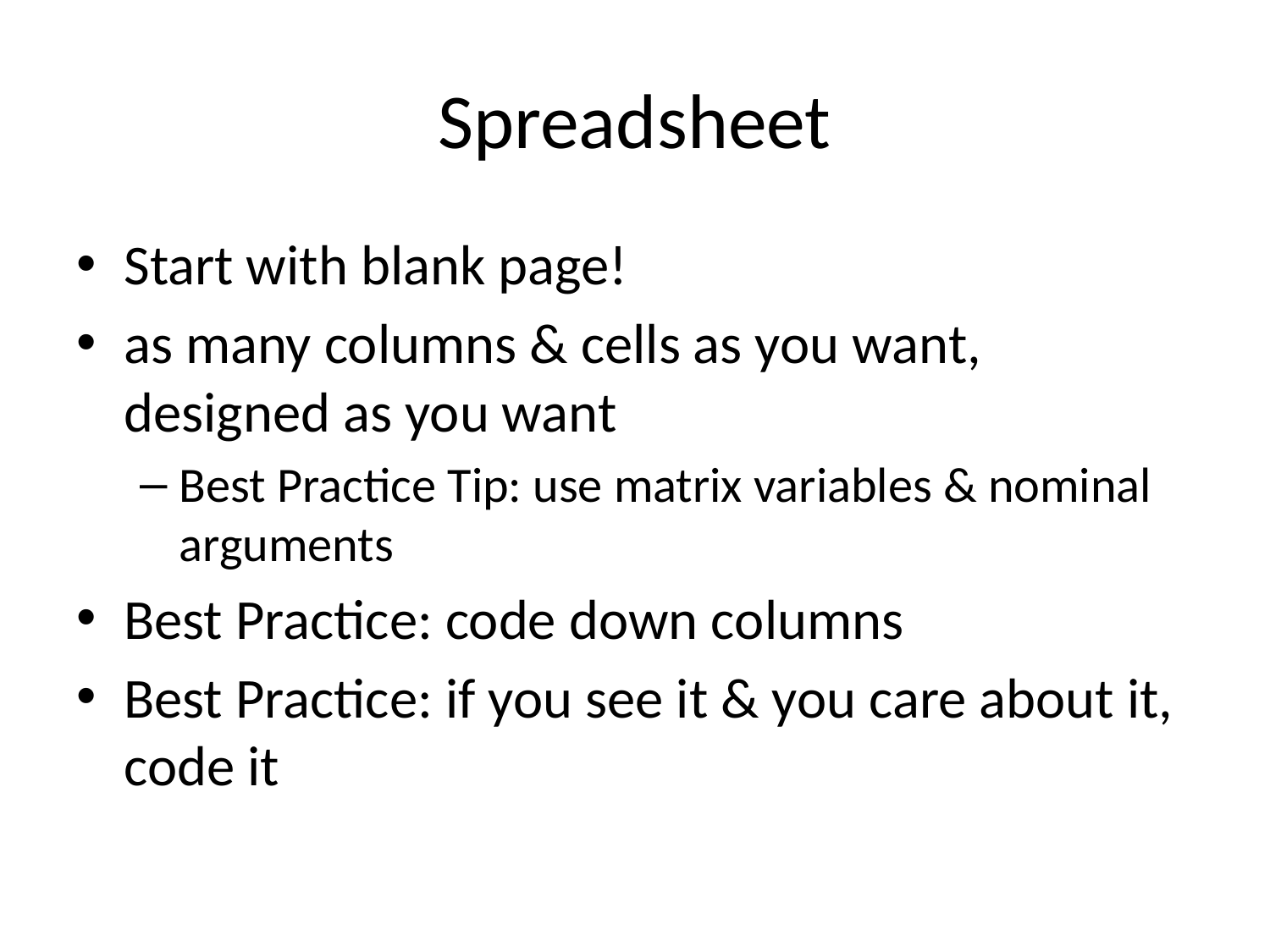

# Spreadsheet
Start with blank page!
as many columns & cells as you want, designed as you want
Best Practice Tip: use matrix variables & nominal arguments
Best Practice: code down columns
Best Practice: if you see it & you care about it, code it